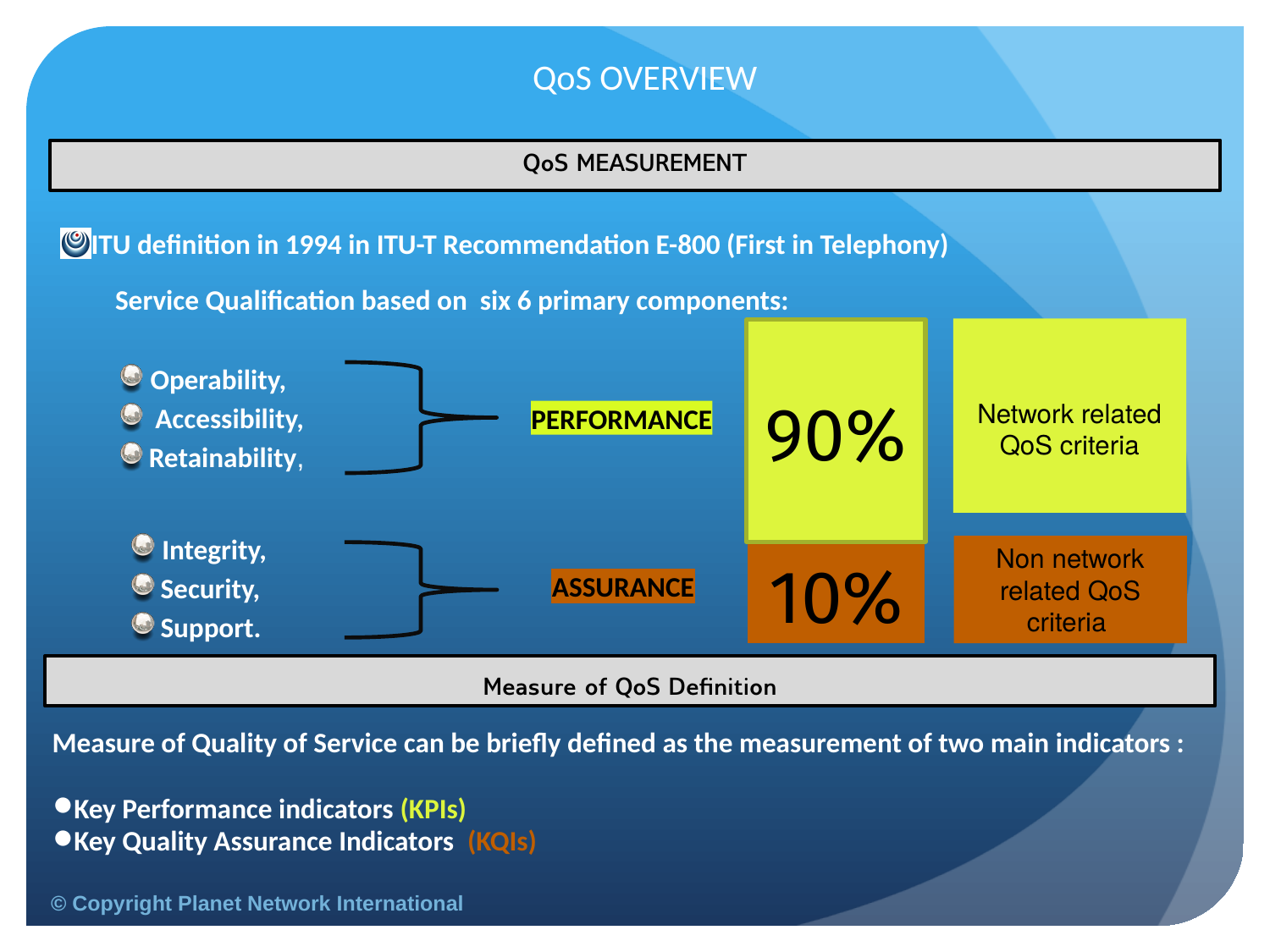

# QoS OVERVIEW
QoS MEASUREMENT

ITU definition in 1994 in ITU-T Recommendation E-800 (First in Telephony)
       Service Qualification based on  six 6 primary components:

Network related QoS criteria

90%
 Operability,
  Accessibility,
 Retainability,

PERFORMANCE
 Integrity,
 Security,
 Support.
Non network related QoS criteria

10%
ASSURANCE
Measure of QoS Definition

Measure of Quality of Service can be briefly defined as the measurement of two main indicators :
Key Performance indicators (KPIs)
Key Quality Assurance Indicators  (KQIs)